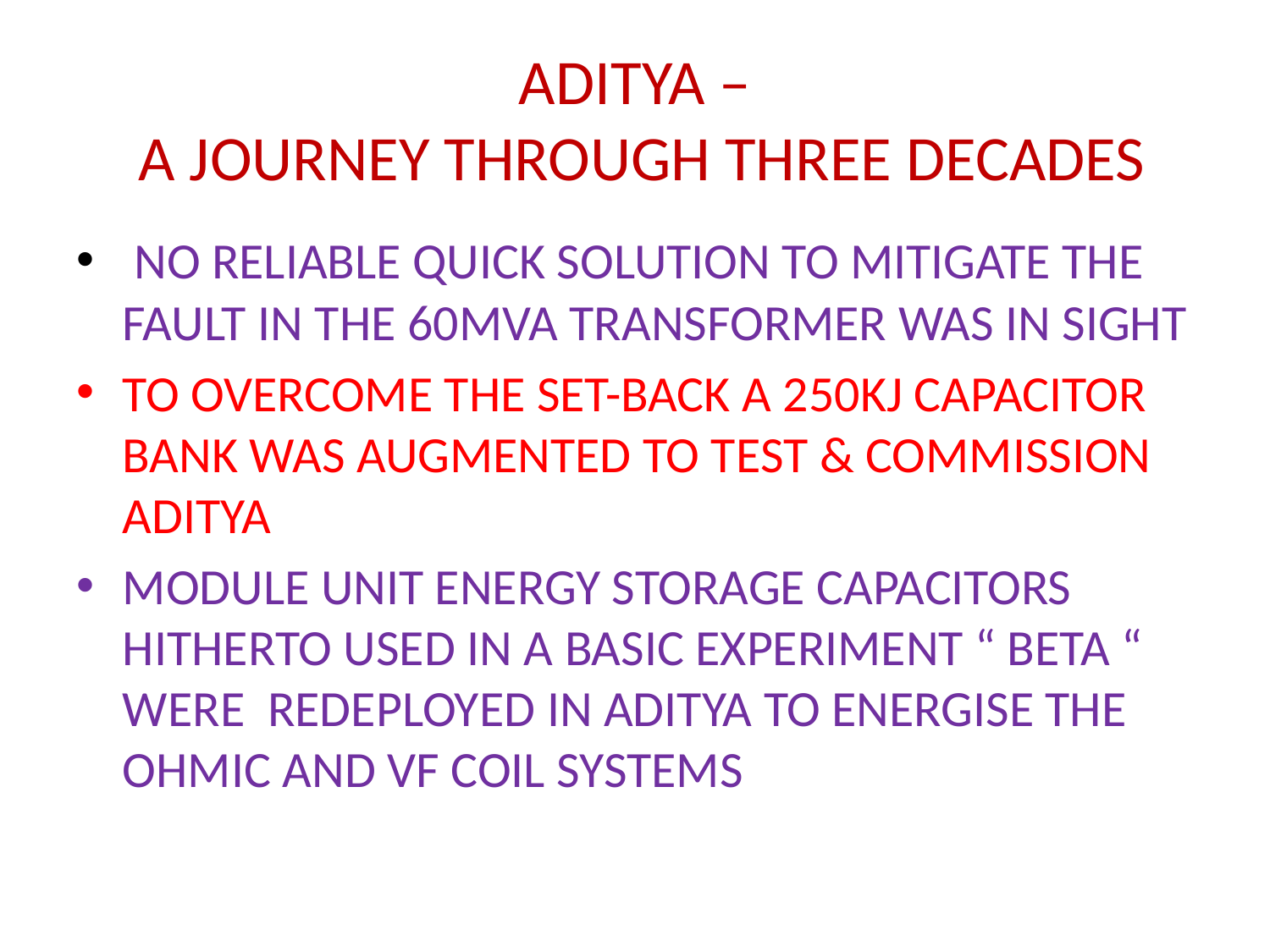

# ADITYA – A JOURNEY THROUGH THREE DECADES
 NO RELIABLE QUICK SOLUTION TO MITIGATE THE FAULT IN THE 60MVA TRANSFORMER WAS IN SIGHT
TO OVERCOME THE SET-BACK A 250KJ CAPACITOR BANK WAS AUGMENTED TO TEST & COMMISSION ADITYA
MODULE UNIT ENERGY STORAGE CAPACITORS HITHERTO USED IN A BASIC EXPERIMENT “ BETA “ WERE  REDEPLOYED IN ADITYA TO ENERGISE THE OHMIC AND VF COIL SYSTEMS